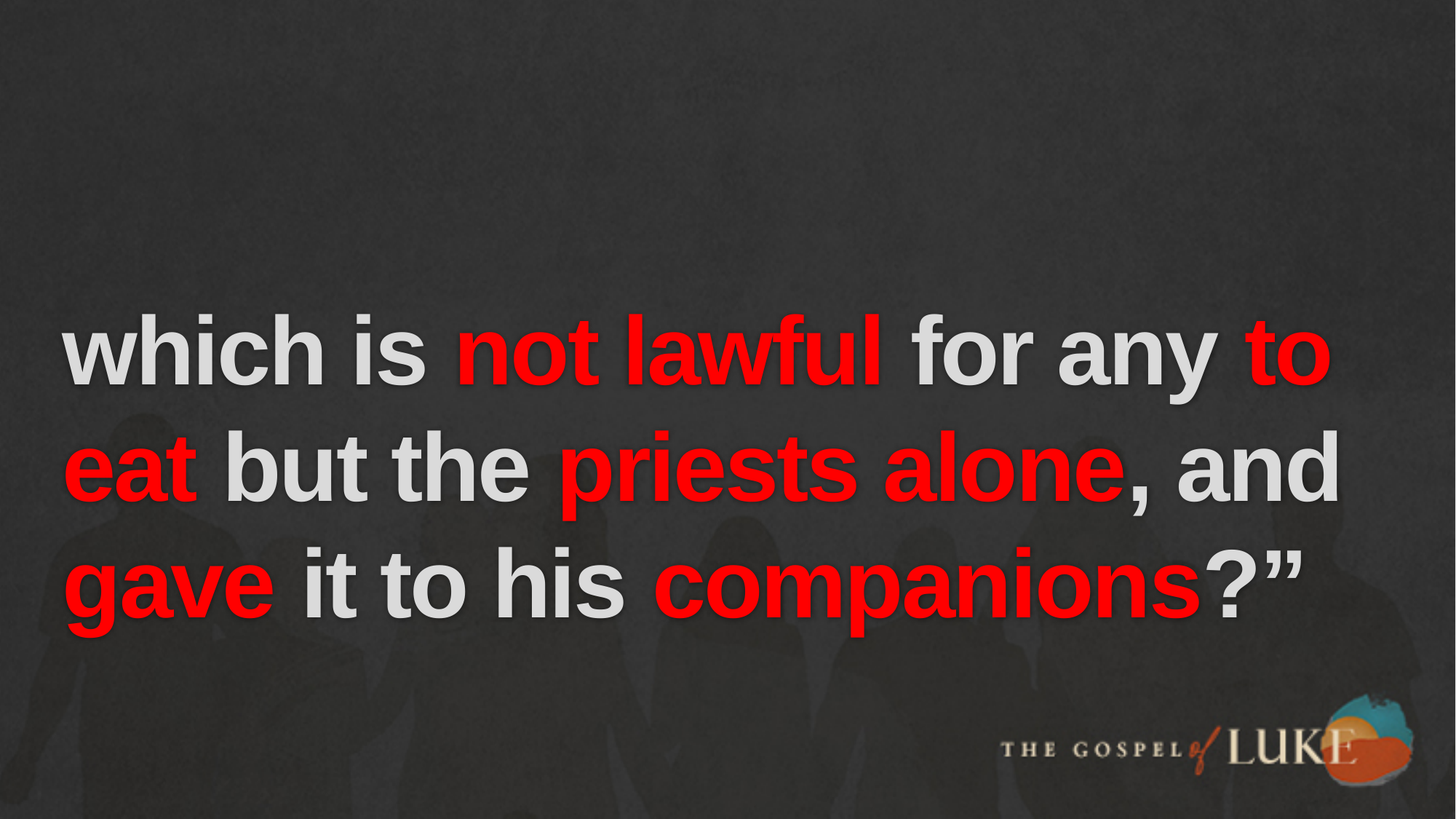

# which is not lawful for any to eat but the priests alone, and gave it to his companions?”